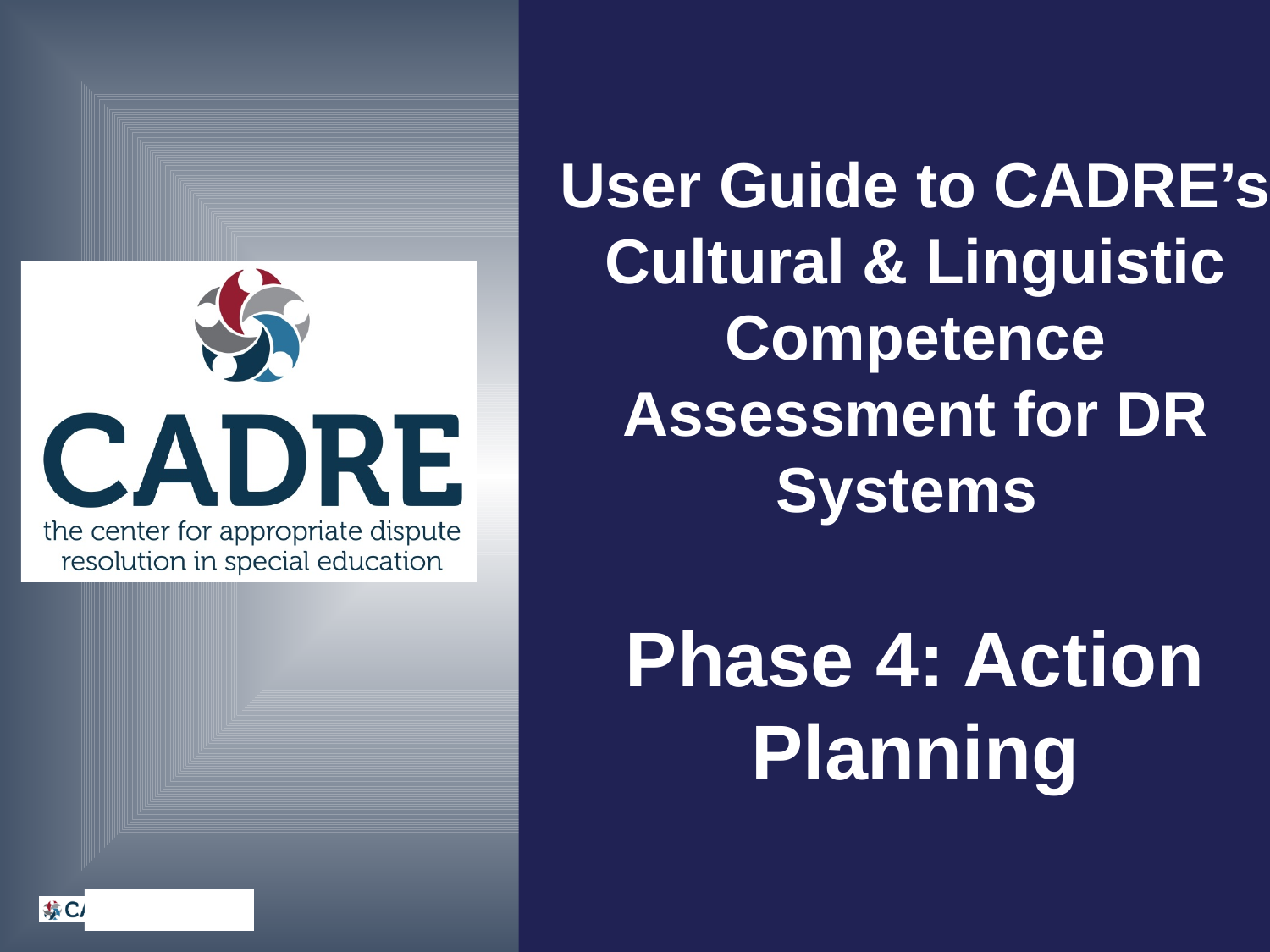

User Guide to CADRE’s Cultural & Linguistic Competence Assessment for DR Systems

Phase 4: Action Planning